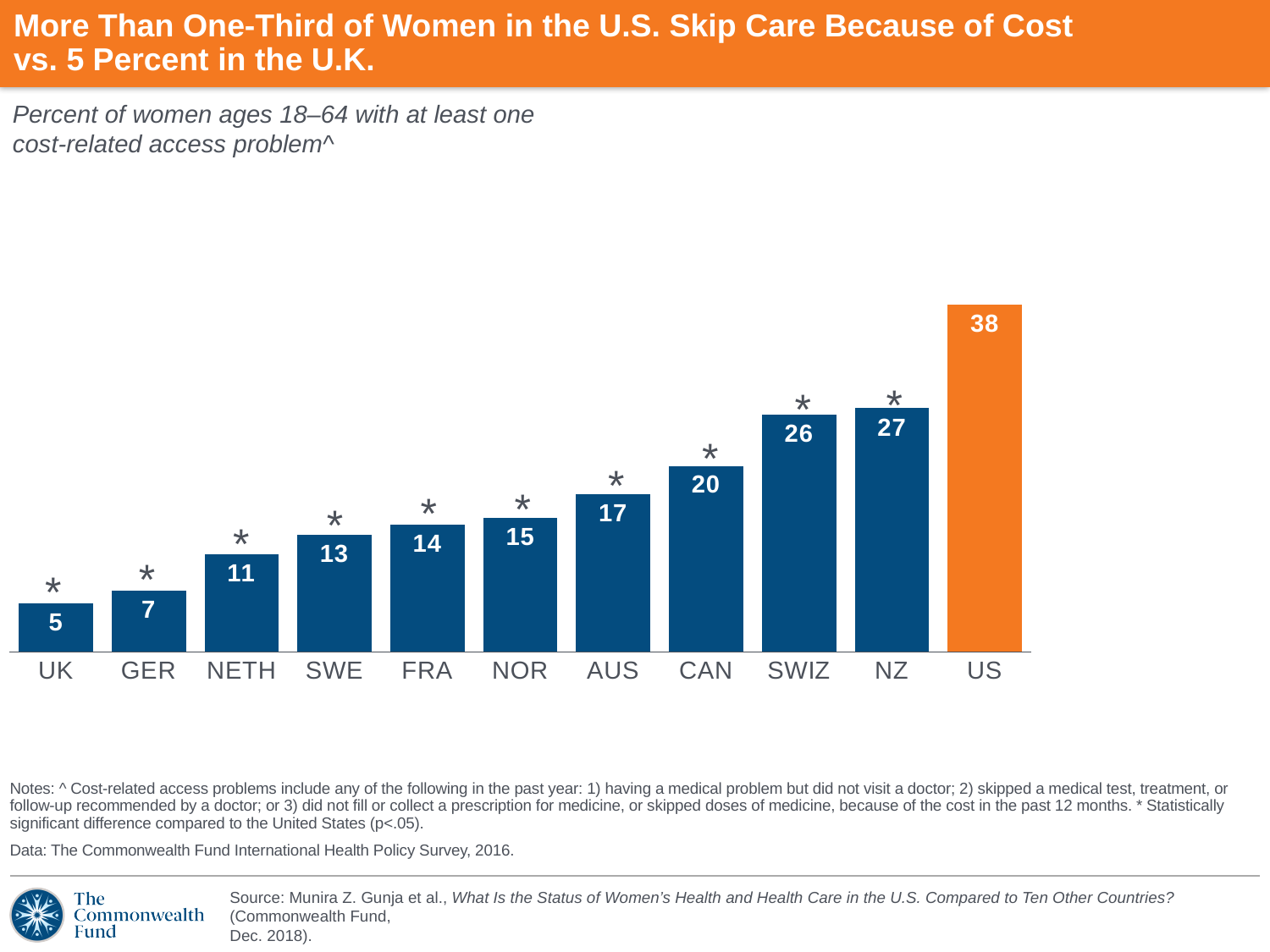

# More Than One-Third of Women in the U.S. Skip Care Because of Cost vs. 5 Percent in the U.K.
Percent of women ages 18–64 with at least one
cost-related access problem^

### Chart

| Category | Females |
|---|---|
| UK | 5.32 |
| GER | 6.74 |
| NETH | 10.73 |
| SWE | 12.86 |
| FRA | 13.95 |
| NOR | 14.75 |
| AUS | 17.32 |
| CAN | 20.47 |
| SWIZ | 26.14 |
| NZ | 26.82 |
| US | 38.26 |
*
*
*
*
*
*
*
*
*
*
Notes: ^ Cost-related access problems include any of the following in the past year: 1) having a medical problem but did not visit a doctor; 2) skipped a medical test, treatment, or follow-up recommended by a doctor; or 3) did not fill or collect a prescription for medicine, or skipped doses of medicine, because of the cost in the past 12 months. * Statistically significant difference compared to the United States (p<.05).
Data: The Commonwealth Fund International Health Policy Survey, 2016.